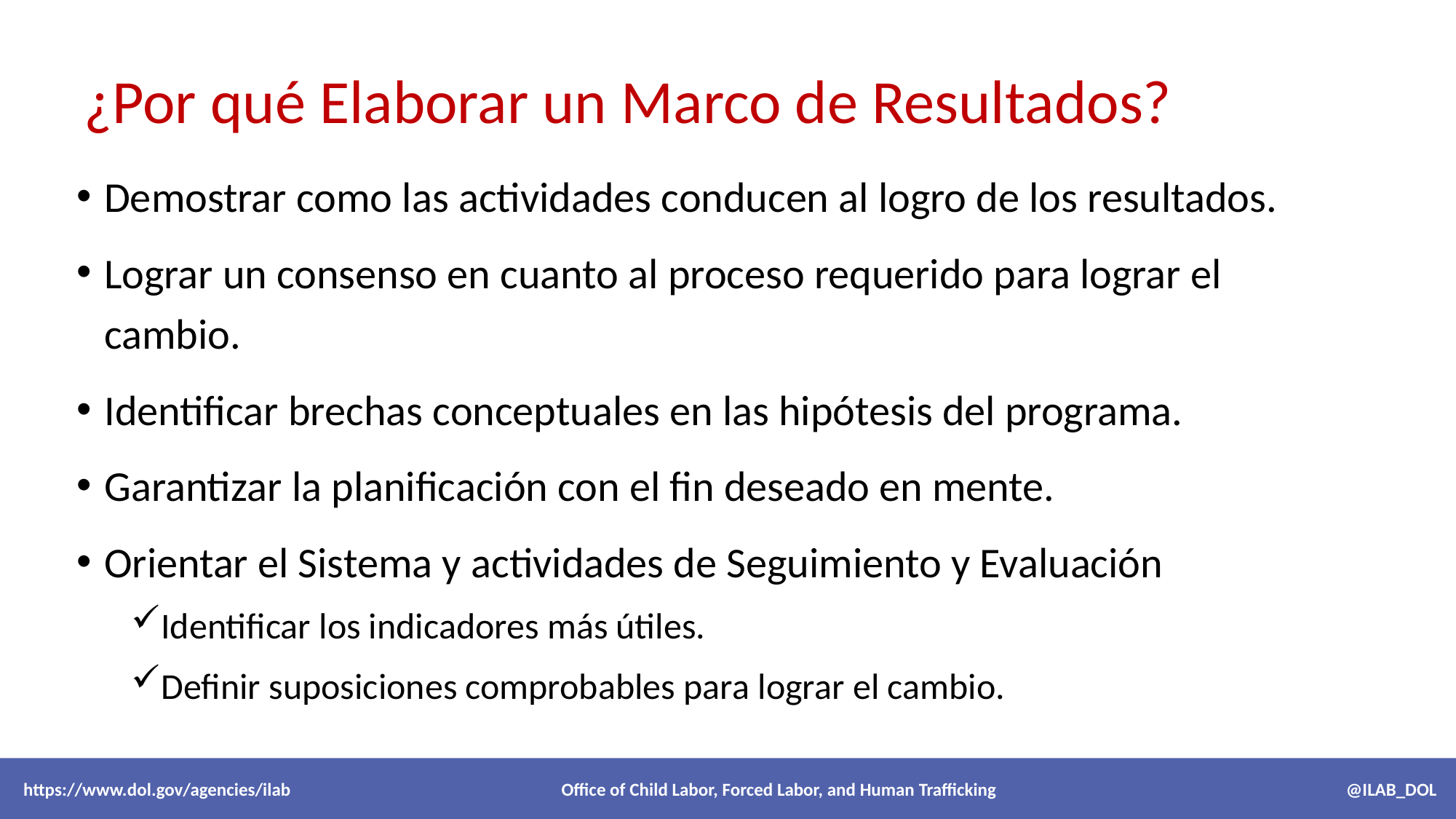

# ¿Por qué Elaborar un Marco de Resultados?
Demostrar como las actividades conducen al logro de los resultados.
Lograr un consenso en cuanto al proceso requerido para lograr el cambio.
Identificar brechas conceptuales en las hipótesis del programa.
Garantizar la planificación con el fin deseado en mente.
Orientar el Sistema y actividades de Seguimiento y Evaluación
Identificar los indicadores más útiles.
Definir suposiciones comprobables para lograr el cambio.

   https://www.dol.gov/agencies/ilab                                                                 Office of Child Labor, Forced Labor, and Human Trafficking                                                                                    @ILAB_DOL